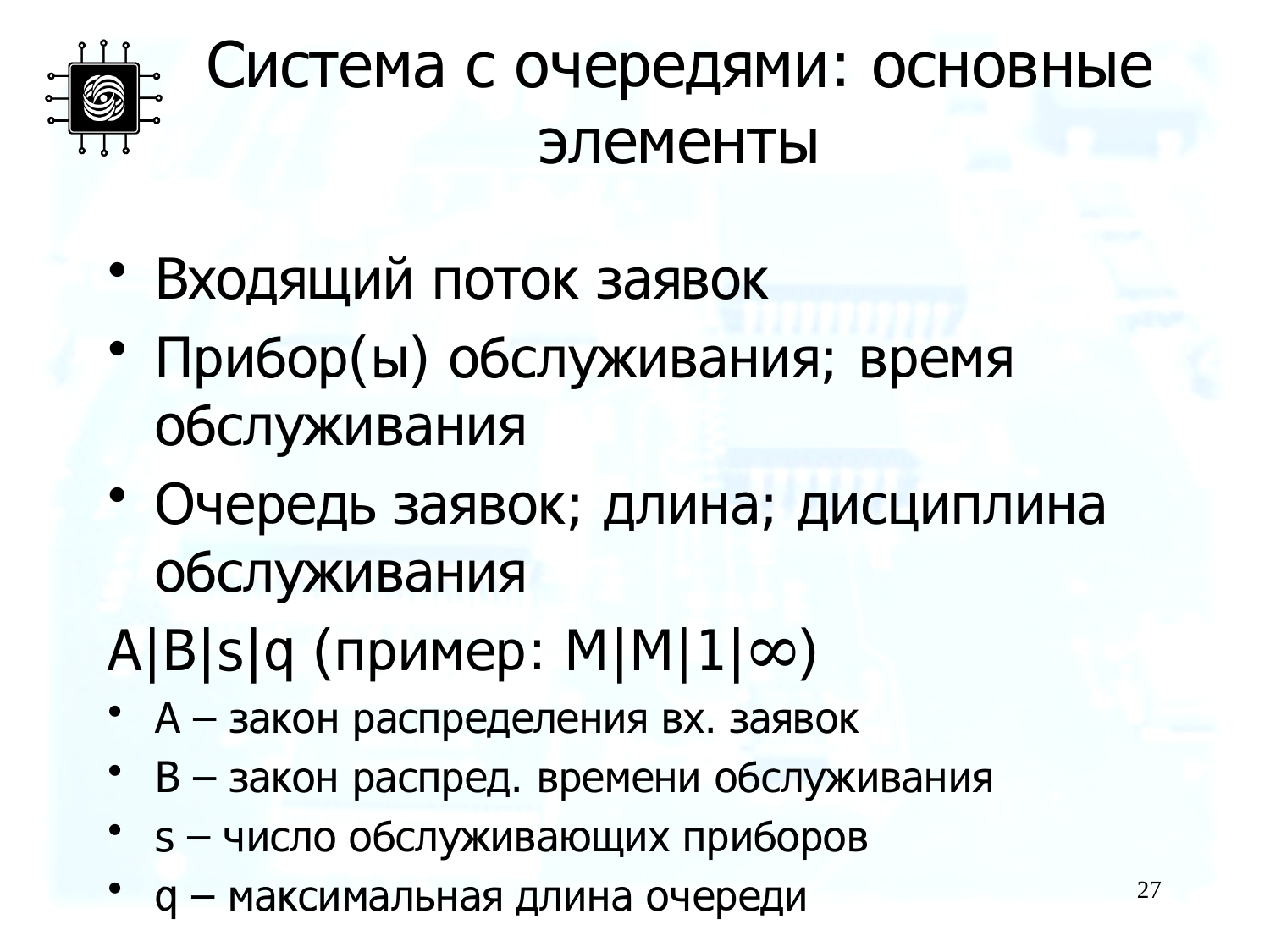

# Система с очередями: основные элементы
Входящий поток заявок
Прибор(ы) обслуживания; время обслуживания
Очередь заявок; длина; дисциплина обслуживания
A|B|s|q (пример: M|M|1|∞)
A – закон распределения вх. заявок
B – закон распред. времени обслуживания
s – число обслуживающих приборов
q – максимальная длина очереди

27